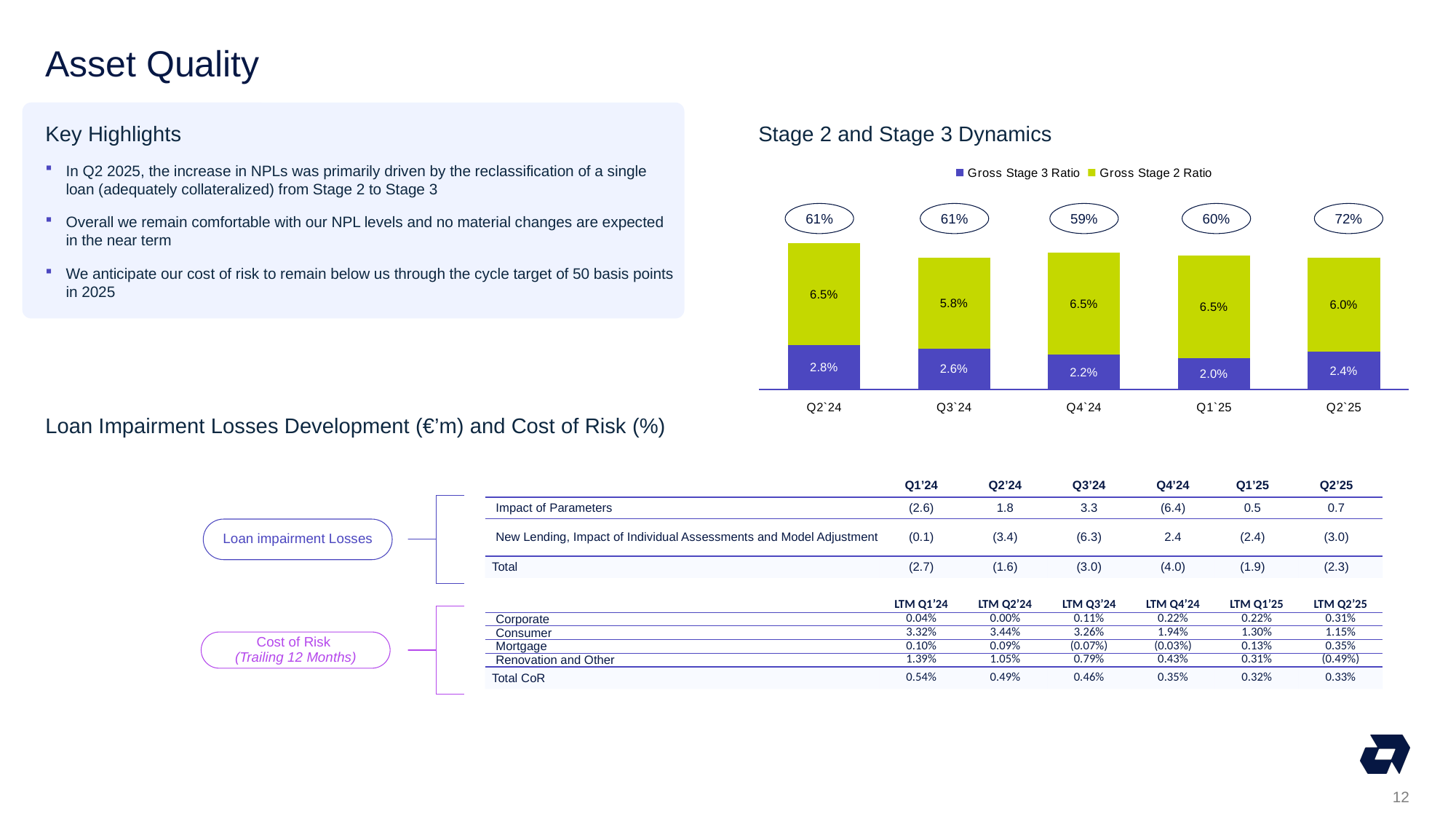

# Asset Quality

Key Highlights
In Q2 2025, the increase in NPLs was primarily driven by the reclassification of a single loan (adequately collateralized) from Stage 2 to Stage 3
Overall we remain comfortable with our NPL levels and no material changes are expected in the near term
We anticipate our cost of risk to remain below us through the cycle target of 50 basis points in 2025
Stage 2 and Stage 3 Dynamics

### Chart

| Category | Gross Stage 3 Ratio | Gross Stage 2 Ratio |
|---|---|---|
| Q2`24 | 0.028 | 0.065 |
| Q3`24 | 0.026 | 0.058 |
| Q4`24 | 0.022 | 0.065 |
| Q1`25 | 0.02 | 0.065 |
| Q2`25 | 0.024 | 0.06 |
61%
61%
59%
60%
72%
Loan Impairment Losses Development (€’m) and Cost of Risk (%)
|  | Q1’24 | Q2’24 | Q3’24 | Q4’24 | Q1’25 | Q2’25 |
| --- | --- | --- | --- | --- | --- | --- |
| Impact of Parameters | (2.6) | 1.8 | 3.3 | (6.4) | 0.5 | 0.7 |
| New Lending, Impact of Individual Assessments and Model Adjustment | (0.1) | (3.4) | (6.3) | 2.4 | (2.4) | (3.0) |
| Total | (2.7) | (1.6) | (3.0) | (4.0) | (1.9) | (2.3) |
|  |  |  |  |  |  |  |
|  | LTM Q1’24 | LTM Q2’24 | LTM Q3’24 | LTM Q4’24 | LTM Q1’25 | LTM Q2’25 |
| Corporate | 0.04% | 0.00% | 0.11% | 0.22% | 0.22% | 0.31% |
| Consumer | 3.32% | 3.44% | 3.26% | 1.94% | 1.30% | 1.15% |
| Mortgage | 0.10% | 0.09% | (0.07%) | (0.03%) | 0.13% | 0.35% |
| Renovation and Other | 1.39% | 1.05% | 0.79% | 0.43% | 0.31% | (0.49%) |
| Total CoR | 0.54% | 0.49% | 0.46% | 0.35% | 0.32% | 0.33% |

Loan impairment Losses

Cost of Risk
(Trailing 12 Months)
12